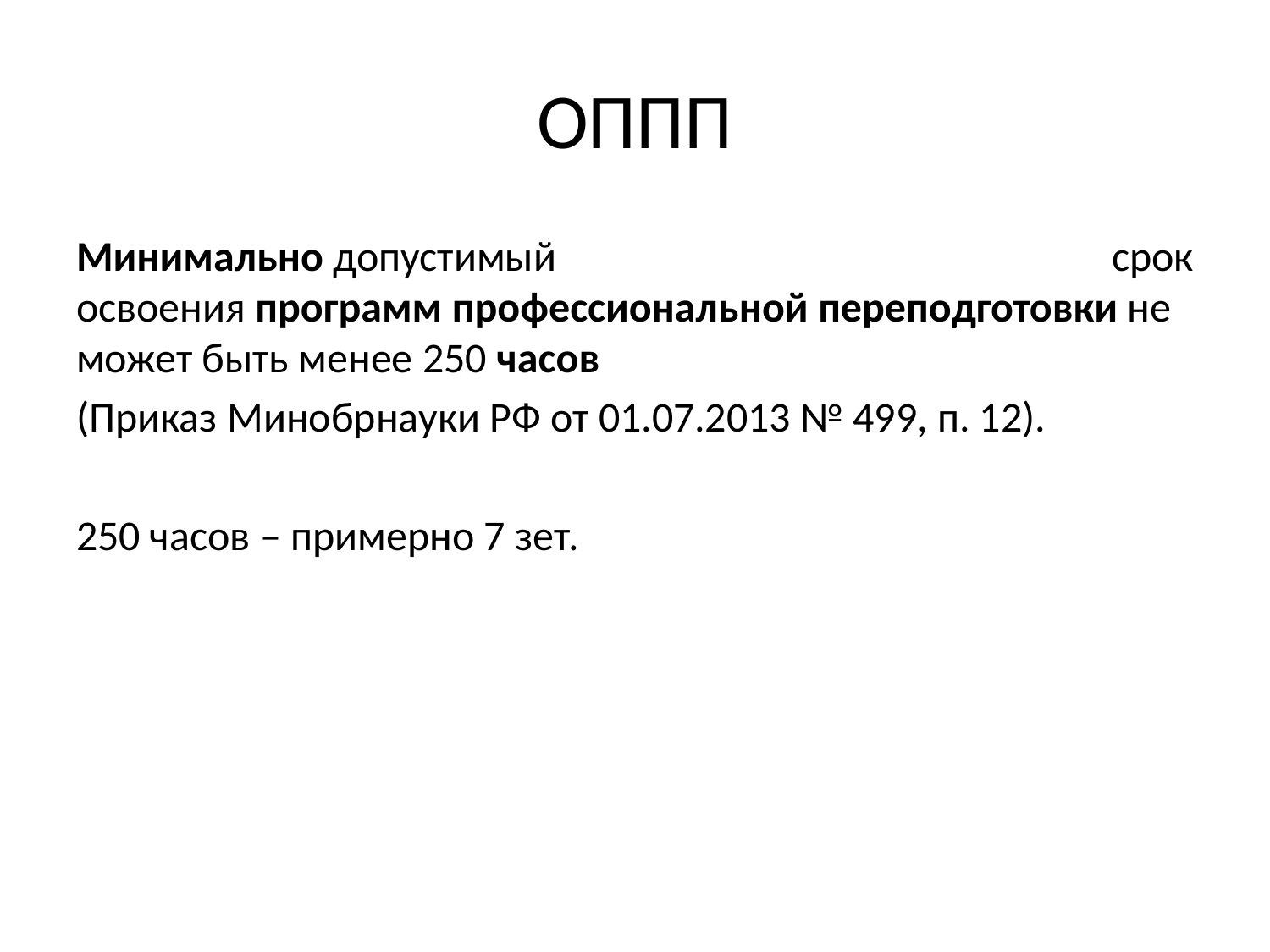

# ОППП
Минимально допустимый срок освоения программ профессиональной переподготовки не может быть менее 250 часов
(Приказ Минобрнауки РФ от 01.07.2013 № 499, п. 12).

250 часов – примерно 7 зет.